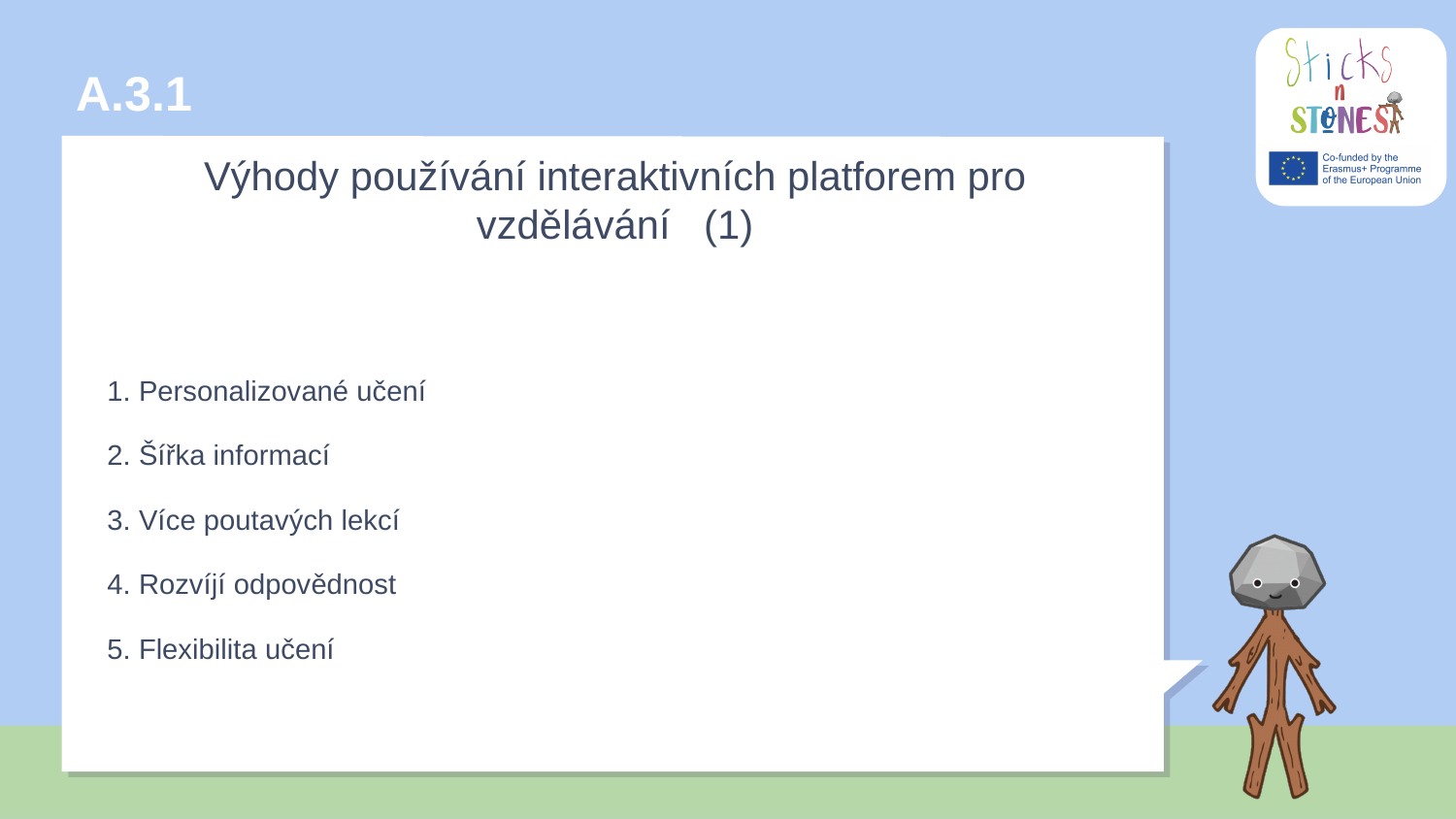

# A.3.1
Výhody používání interaktivních platforem pro vzdělávání   (1)

1. Personalizované učení
2. Šířka informací
3. Více poutavých lekcí
4. Rozvíjí odpovědnost
5. Flexibilita učení